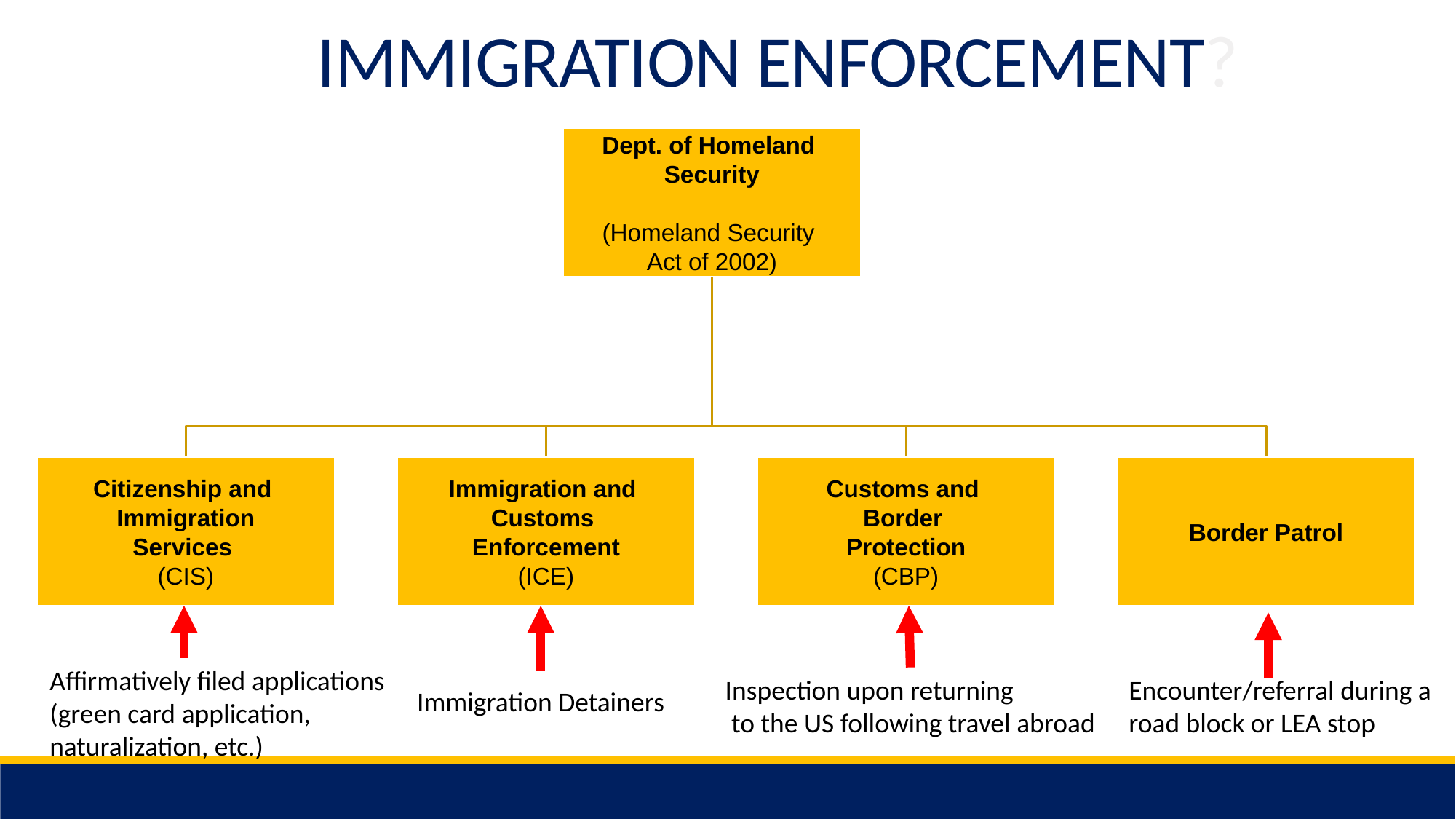

IMMIGRATION ENFORCEMENT?
Dept. of Homeland
Security

(Homeland Security
Act of 2002)
Citizenship and
Immigration
Services
(CIS)
Immigration and
Customs
Enforcement
(ICE)
Customs and
Border
Protection
(CBP)
Border Patrol
Affirmatively filed applications
(green card application,
naturalization, etc.)
Inspection upon returning
 to the US following travel abroad
Encounter/referral during a
road block or LEA stop
Immigration Detainers